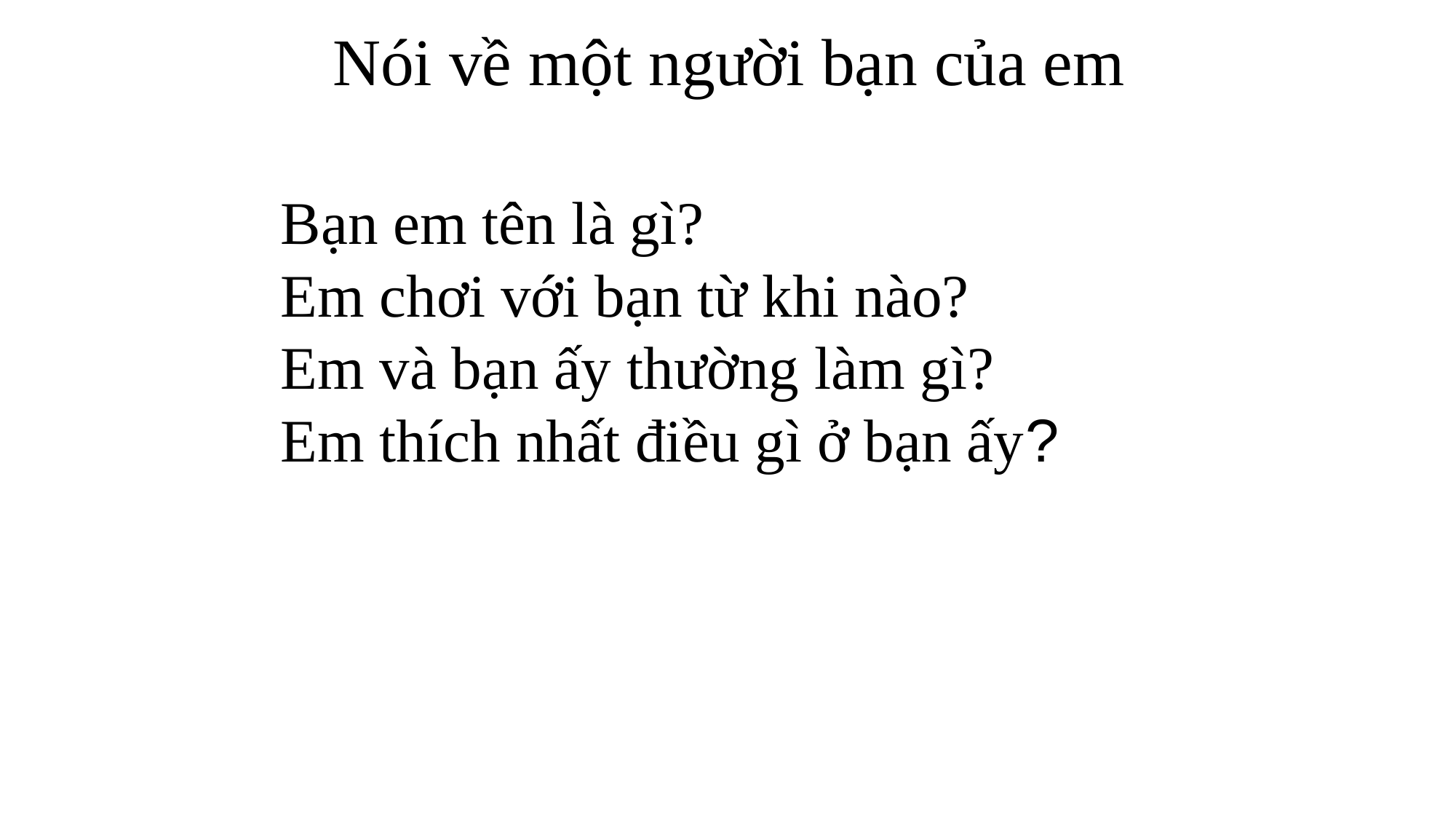

Nói về một người bạn của em?
#
Bạn em tên là gì?
Em chơi với bạn từ khi nào?
Em và bạn ấy thường làm gì?
Em thích nhất điều gì ở bạn ấy?